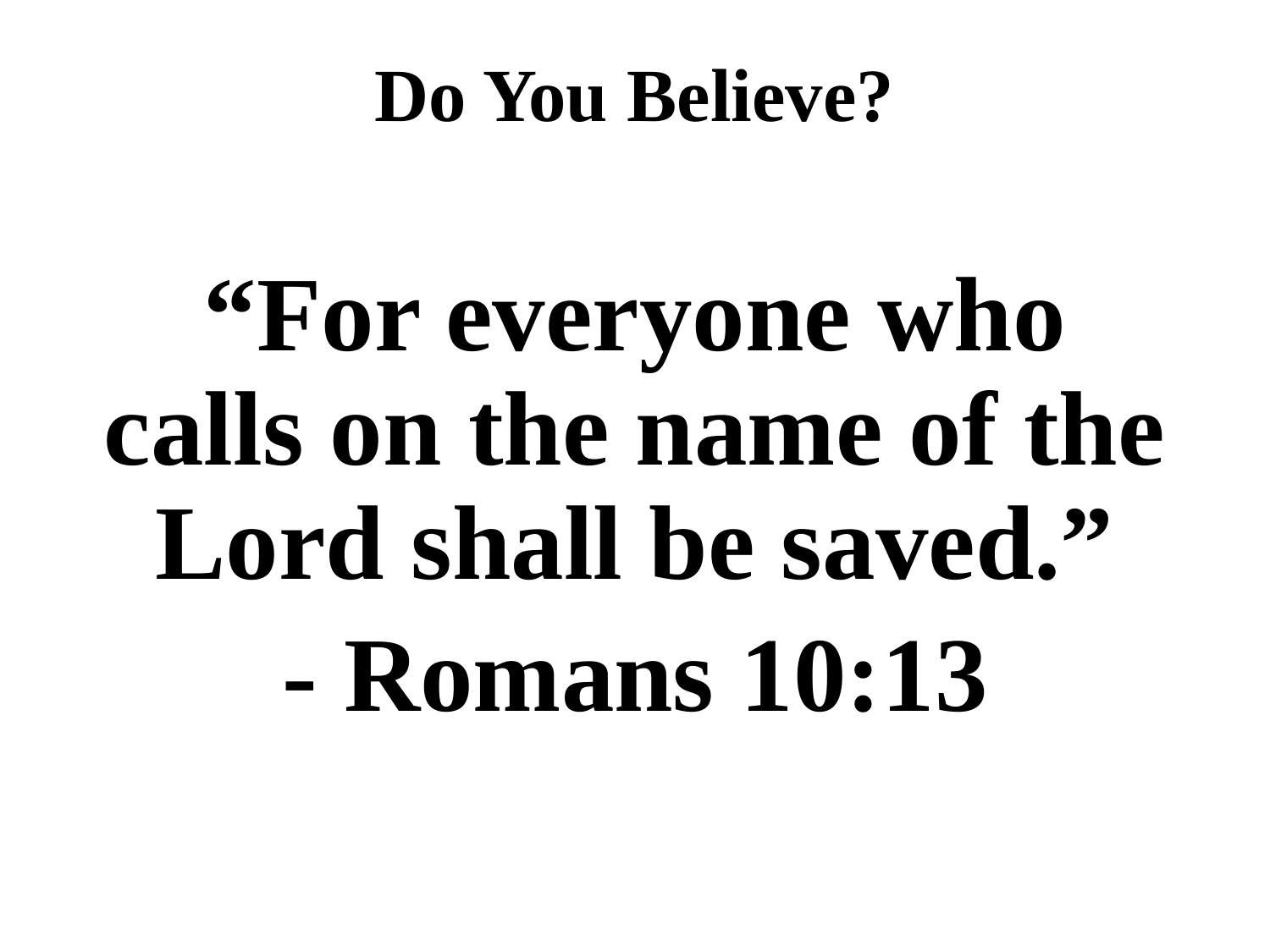

# Do You Believe?
“For everyone who calls on the name of the Lord shall be saved.”
- Romans 10:13